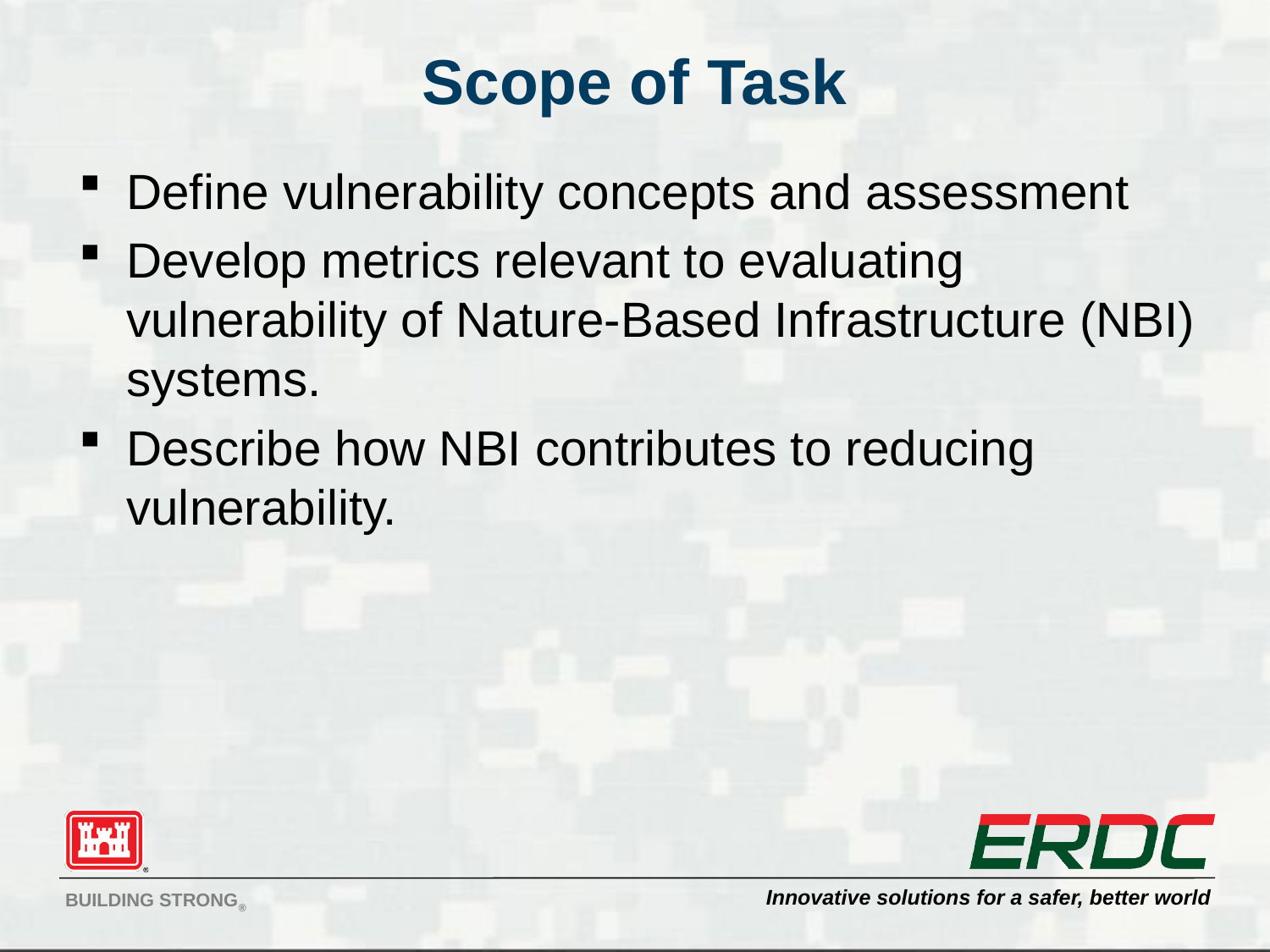

# Scope of Task
Define vulnerability concepts and assessment
Develop metrics relevant to evaluating vulnerability of Nature-Based Infrastructure (NBI) systems.
Describe how NBI contributes to reducing vulnerability.